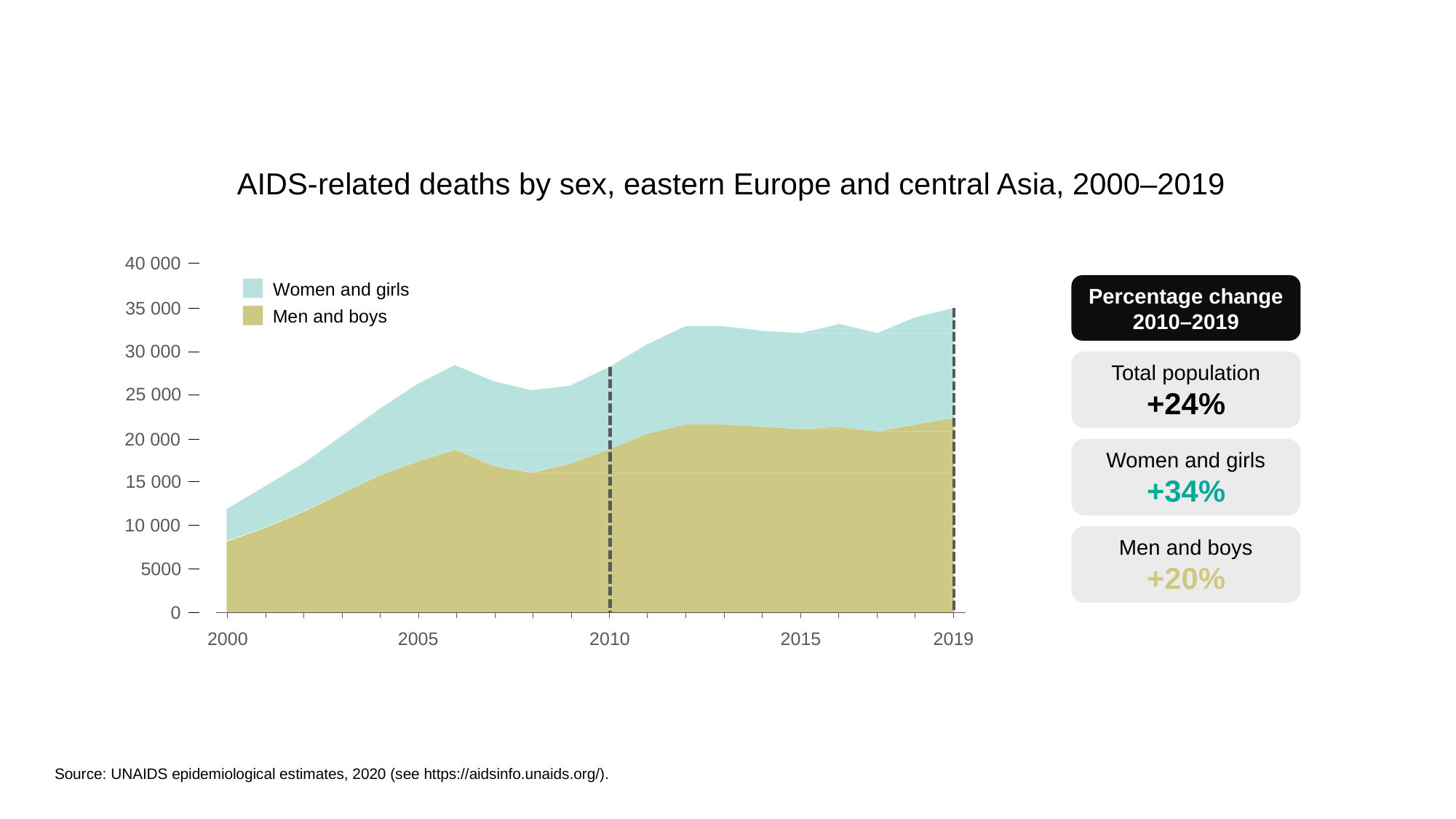

AIDS-related deaths by sex, eastern Europe and central Asia, 2000–2019
40 000
Women and girls
Percentage change
2010–2019

35 000
Men and boys

30 000
Total population
+24%
25 000

 20 000
Women and girls
+34%
15 000
10 000
Men and boys
+20%
5000
0

2000
2005
2010
2015
2019
Source: UNAIDS epidemiological estimates, 2020 (see https://aidsinfo.unaids.org/).